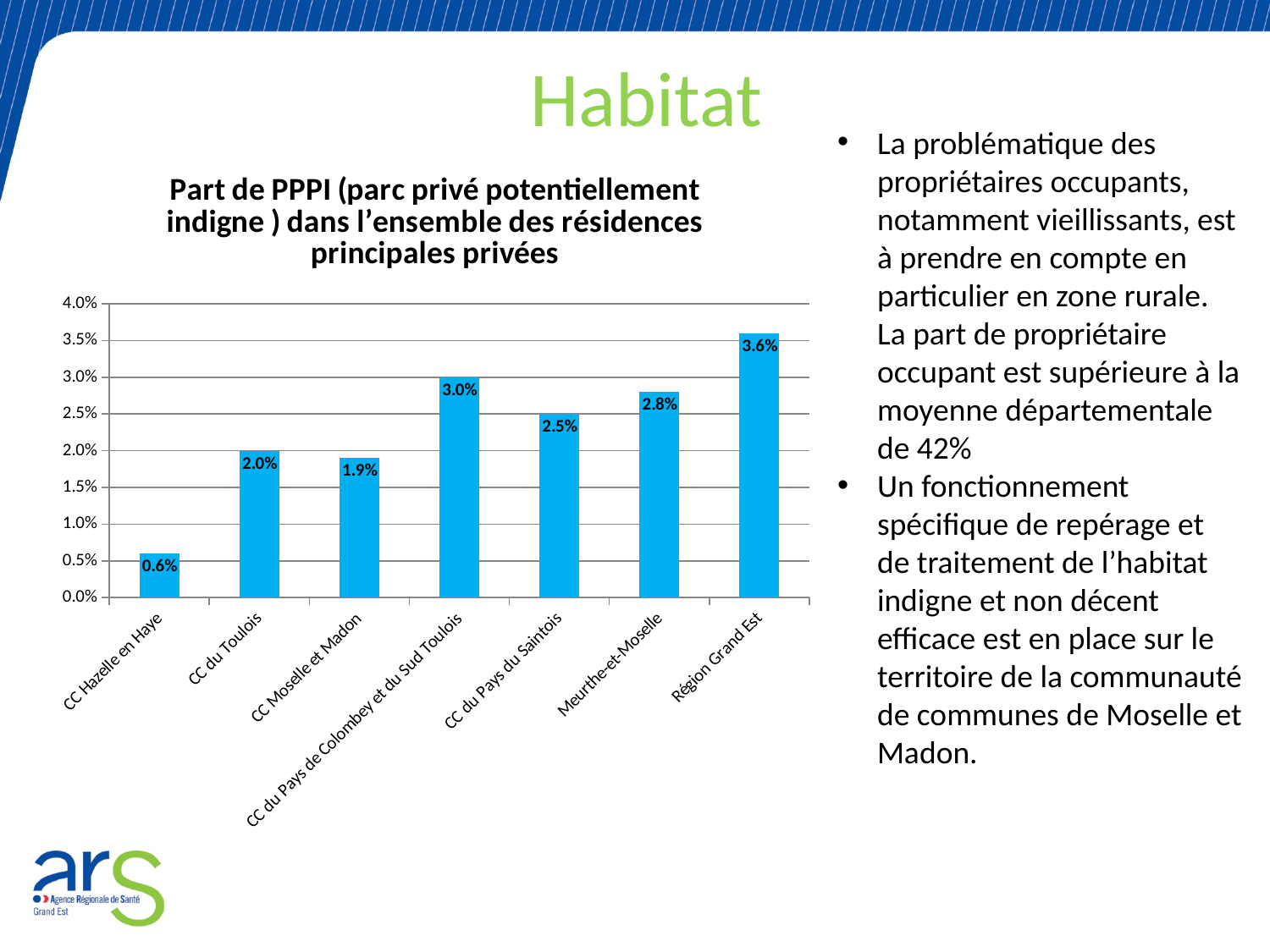

# Habitat
La problématique des propriétaires occupants, notamment vieillissants, est à prendre en compte en particulier en zone rurale. La part de propriétaire occupant est supérieure à la moyenne départementale de 42%
Un fonctionnement spécifique de repérage et de traitement de l’habitat indigne et non décent efficace est en place sur le territoire de la communauté de communes de Moselle et Madon.

### Chart: Part de PPPI (parc privé potentiellement indigne ) dans l’ensemble des résidences principales privées

| Category |  |
|---|---|
| CC Hazelle en Haye | 0.006 |
| CC du Toulois | 0.02 |
| CC Moselle et Madon | 0.019 |
| CC du Pays de Colombey et du Sud Toulois | 0.03 |
| CC du Pays du Saintois | 0.025 |
| Meurthe-et-Moselle | 0.028 |
| Région Grand Est | 0.036 |